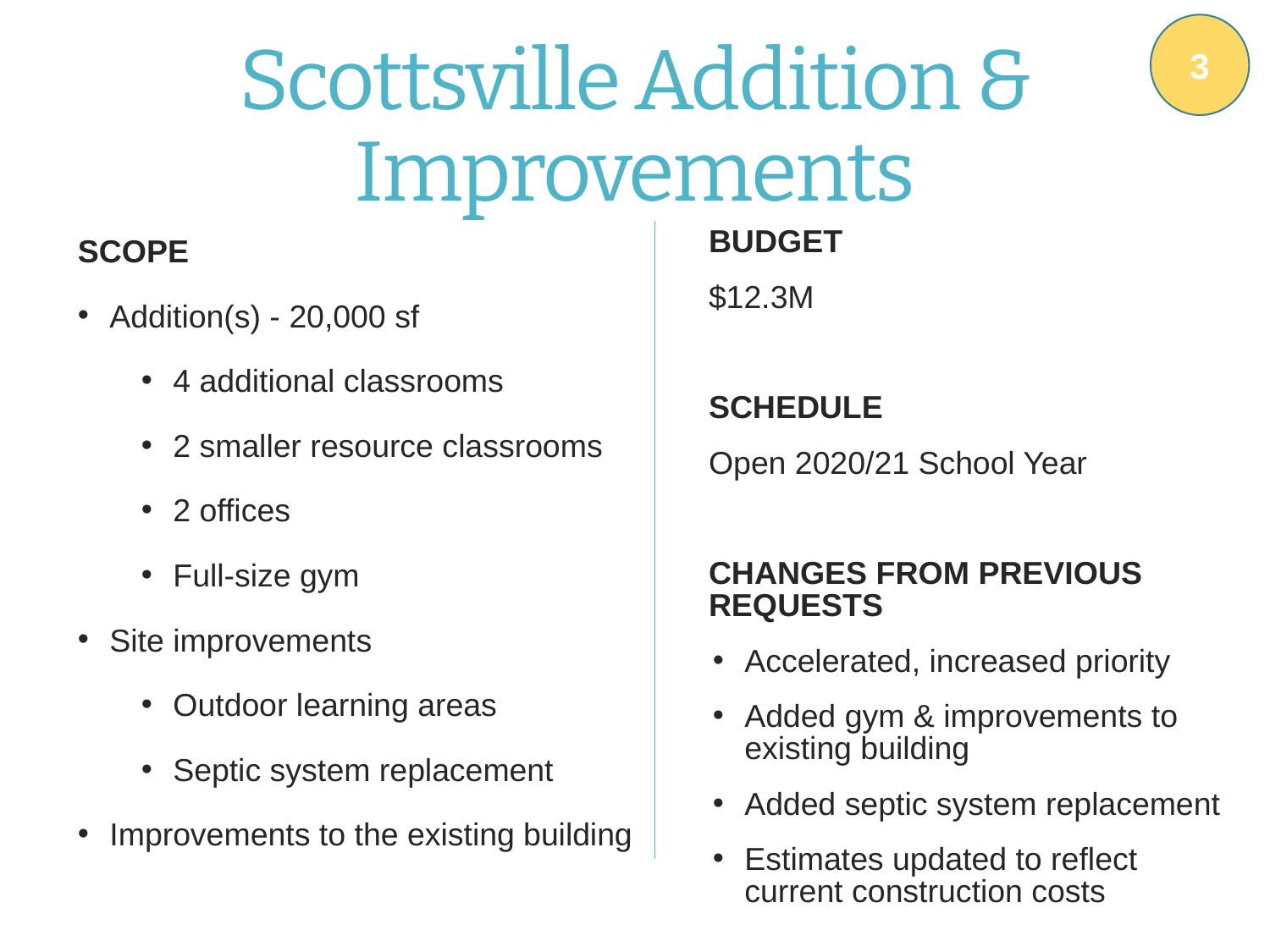

# Scottsville Addition & Improvements
3
BUDGET
$12.3M

SCHEDULE
Open 2020/21 School Year

CHANGES FROM PREVIOUS REQUESTS
Accelerated, increased priority
Added gym & improvements to existing building
Added septic system replacement
Estimates updated to reflect current construction costs

SCOPE
Addition(s) - 20,000 sf
4 additional classrooms
2 smaller resource classrooms
2 offices
Full-size gym
Site improvements
Outdoor learning areas
Septic system replacement
Improvements to the existing building